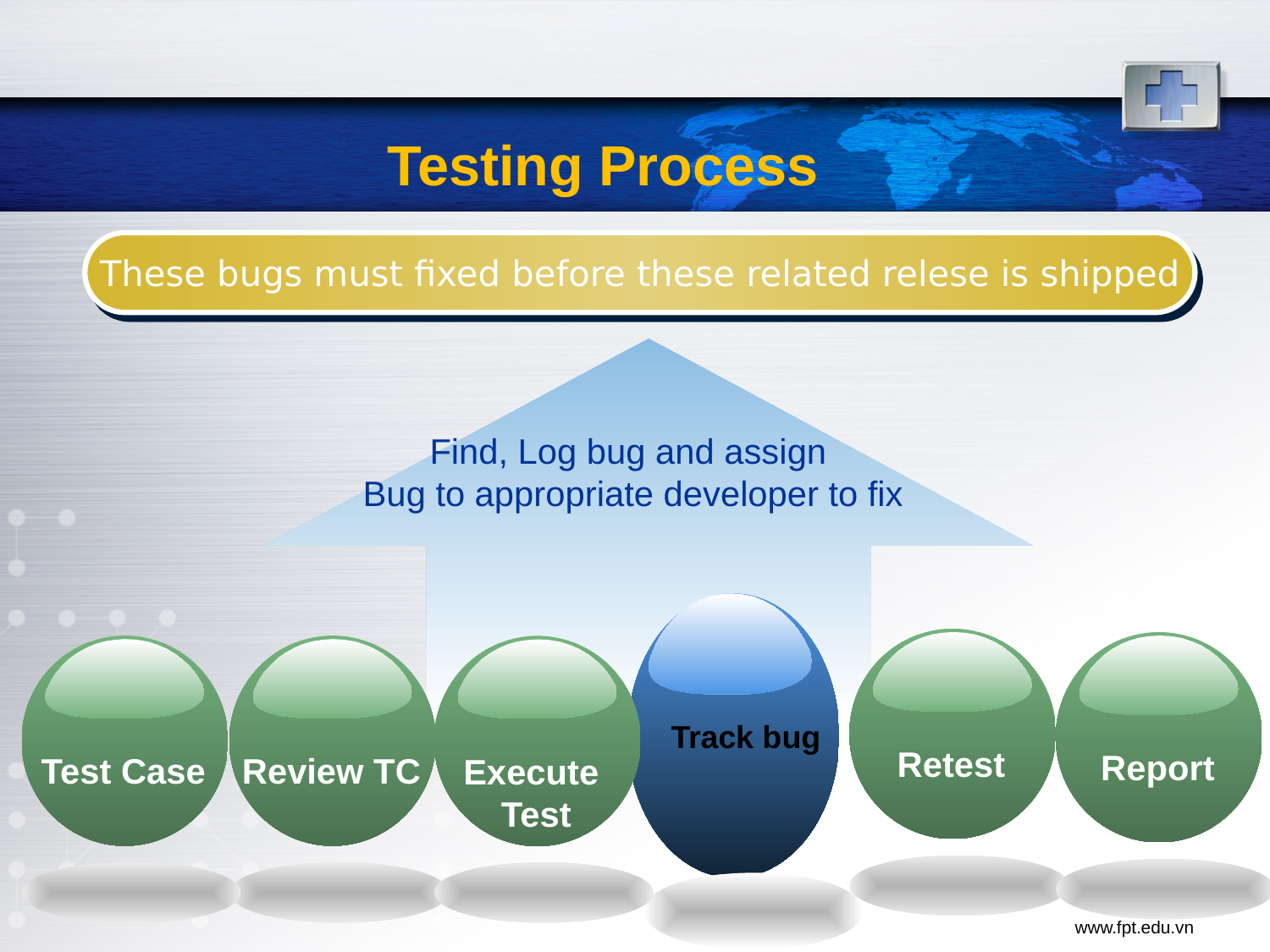

# Testing Process
These bugs must fixed before these related relese is shipped

Find, Log bug and assign
Bug to appropriate developer to fix
Track bug

Retest

Report

Test Case

Review TC

Execute
Test

www.fpt.edu.vn